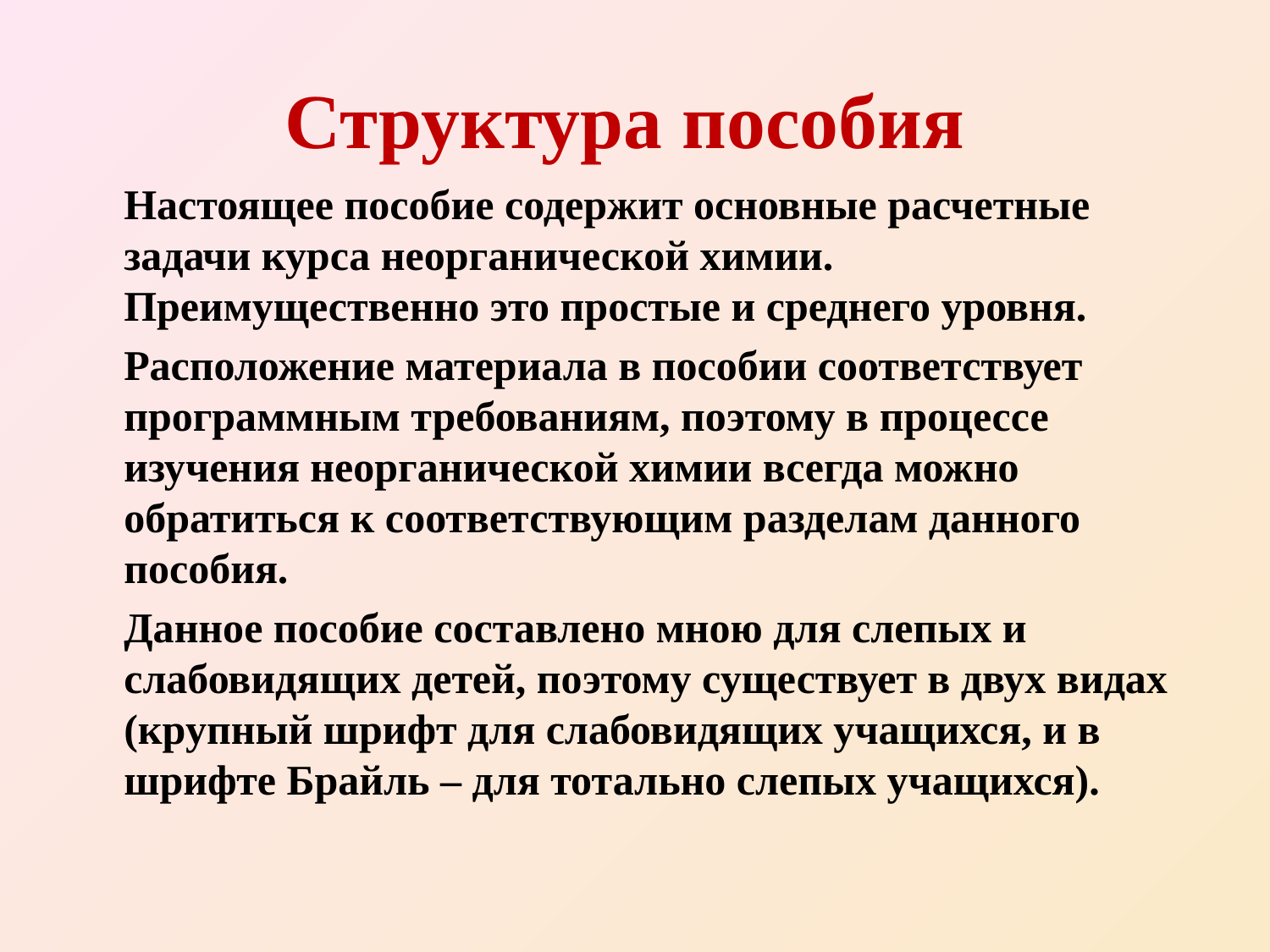

# Структура пособия
Настоящее пособие содержит основные расчетные задачи курса неорганической химии. Преимущественно это простые и среднего уровня.
Расположение материала в пособии соответствует программным требованиям, поэтому в процессе изучения неорганической химии всегда можно обратиться к соответствующим разделам данного пособия.
Данное пособие составлено мною для слепых и слабовидящих детей, поэтому существует в двух видах (крупный шрифт для слабовидящих учащихся, и в шрифте Брайль – для тотально слепых учащихся).